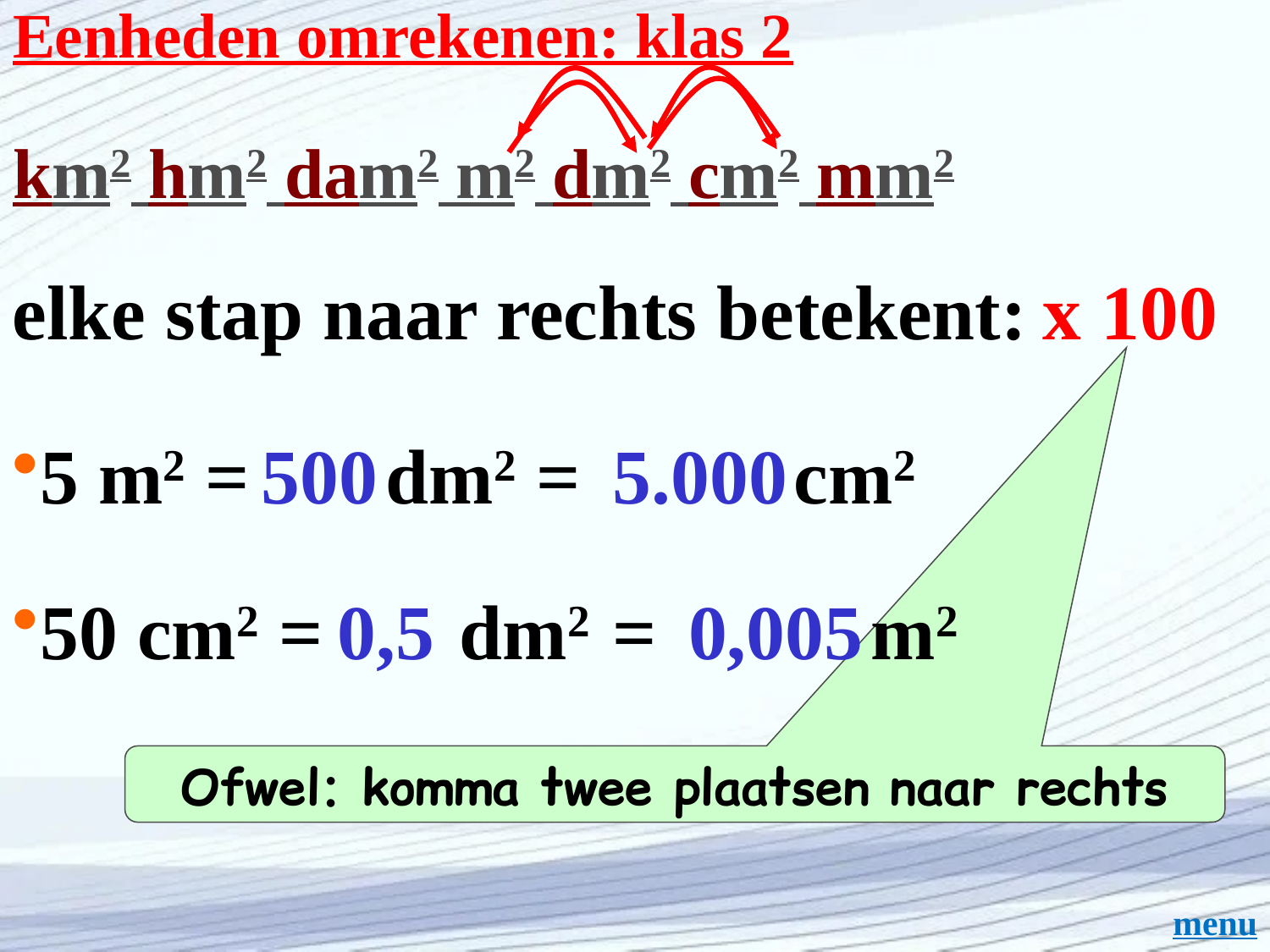

# Eenheden omrekenen: klas 2

km2 hm2 dam2 m2 dm2 cm2 mm2
elke stap naar rechts betekent:
x 100
500
5.000
5 m2 =       dm2 =           cm2
50 cm2 =       dm2  =           m2
0,5
0,005
Ofwel: komma twee plaatsen naar rechts
menu